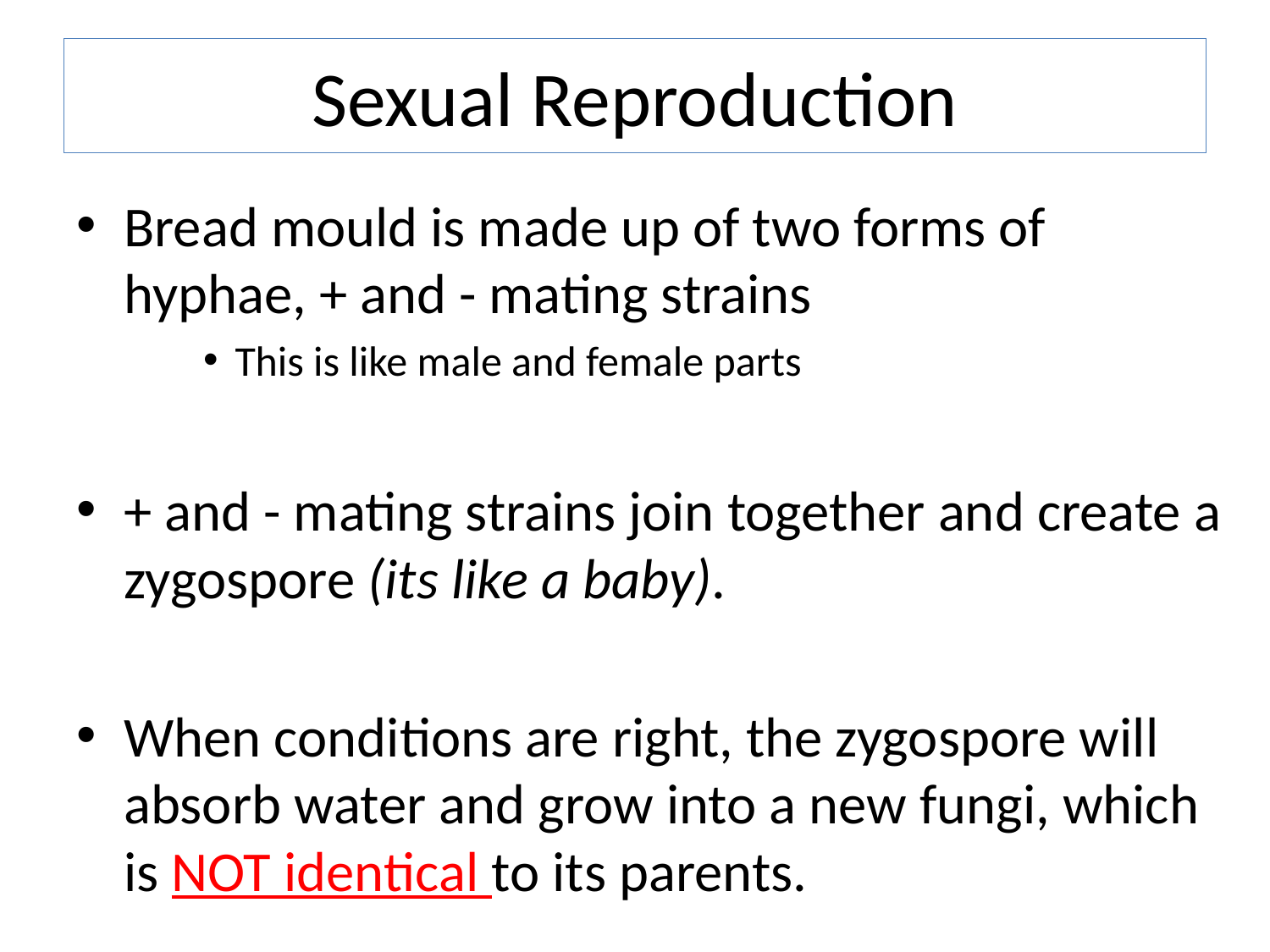

# Sexual Reproduction
Bread mould is made up of two forms of hyphae, + and - mating strains
This is like male and female parts

+ and - mating strains join together and create a zygospore (its like a baby).

When conditions are right, the zygospore will absorb water and grow into a new fungi, which is NOT identical to its parents.